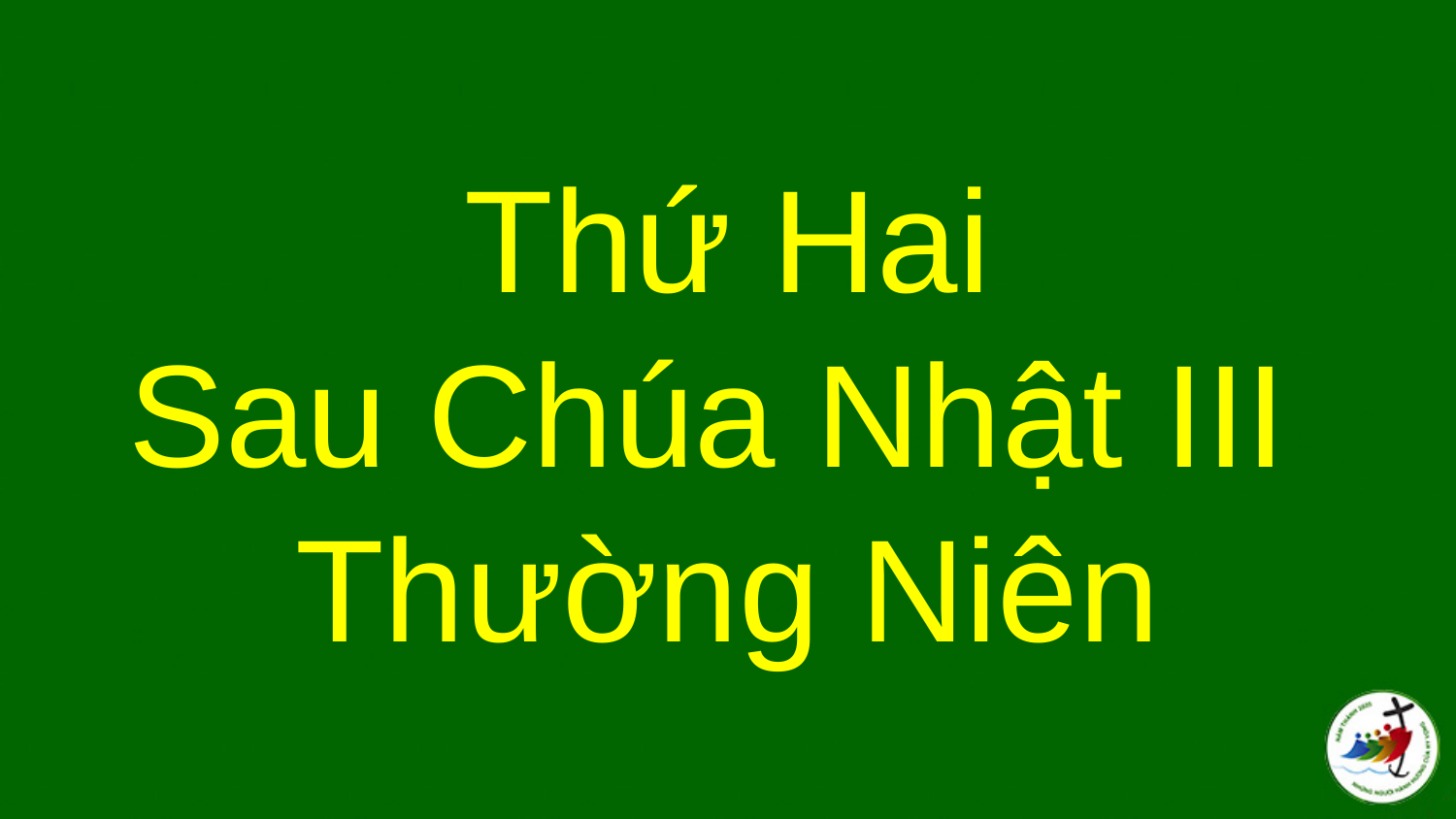

# Thứ Hai Sau Chúa Nhật III Thường Niên